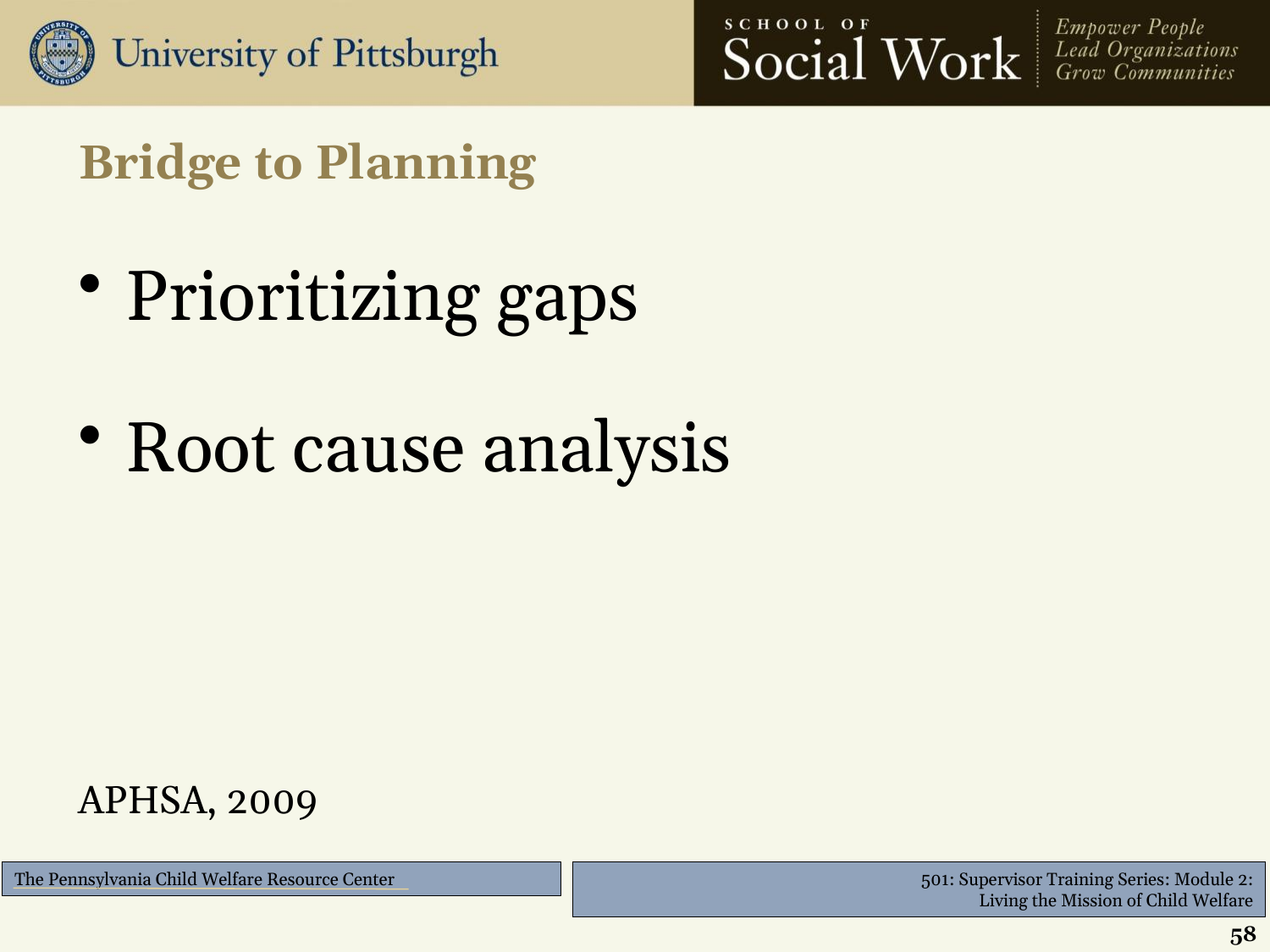

# Bridge to Planning
Prioritizing gaps
Root cause analysis

APHSA, 2009

58